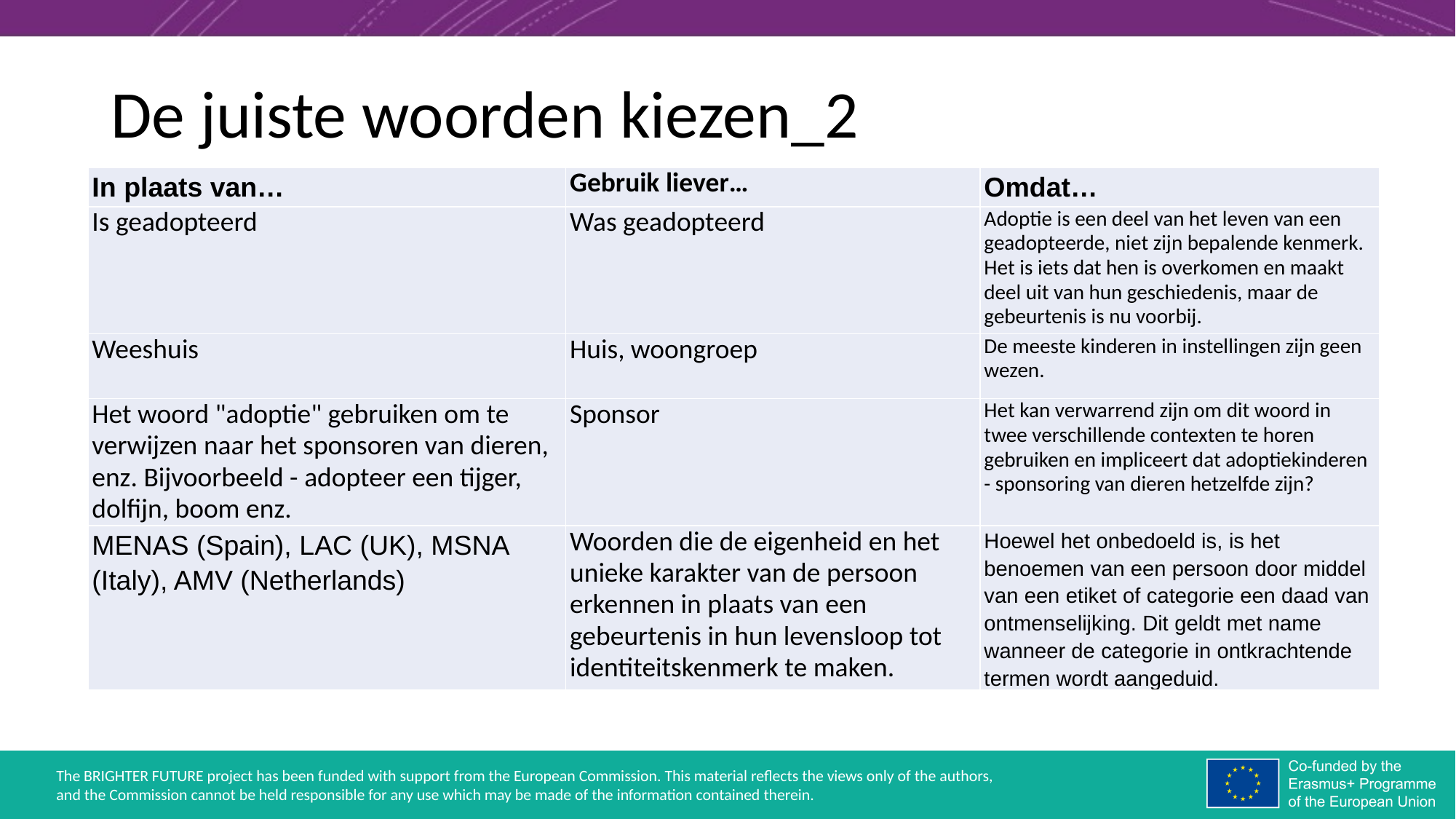

# De juiste woorden kiezen_2
| In plaats van… | Gebruik liever… | Omdat… |
| --- | --- | --- |
| Is geadopteerd | Was geadopteerd | Adoptie is een deel van het leven van een geadopteerde, niet zijn bepalende kenmerk. Het is iets dat hen is overkomen en maakt deel uit van hun geschiedenis, maar de gebeurtenis is nu voorbij. |
| Weeshuis | Huis, woongroep | De meeste kinderen in instellingen zijn geen wezen. |
| Het woord "adoptie" gebruiken om te verwijzen naar het sponsoren van dieren, enz. Bijvoorbeeld - adopteer een tijger, dolfijn, boom enz. | Sponsor | Het kan verwarrend zijn om dit woord in twee verschillende contexten te horen gebruiken en impliceert dat adoptiekinderen - sponsoring van dieren hetzelfde zijn? |
| MENAS (Spain), LAC (UK), MSNA (Italy), AMV (Netherlands) | Woorden die de eigenheid en het unieke karakter van de persoon erkennen in plaats van een gebeurtenis in hun levensloop tot identiteitskenmerk te maken. | Hoewel het onbedoeld is, is het benoemen van een persoon door middel van een etiket of categorie een daad van ontmenselijking. Dit geldt met name wanneer de categorie in ontkrachtende termen wordt aangeduid. |